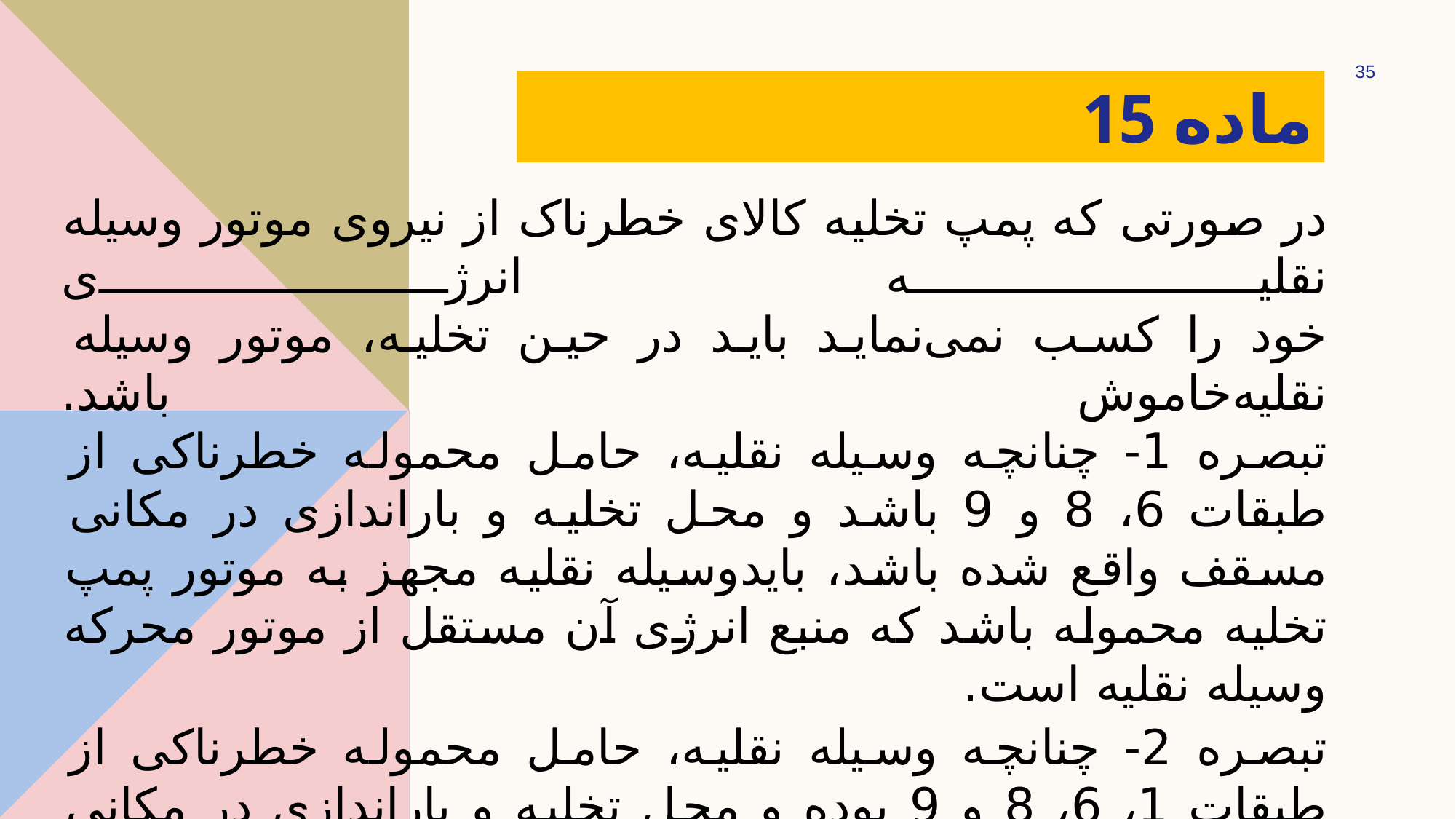

35
# ماده 15
در صورتی که پمپ تخلیه کالای خطرناک از نیروی موتور وسیله نقلیه انرژی
خود را کسب نمی‌نماید باید در حین تخلیه، موتور وسیله نقلیه‌خاموش باشد.
‌تبصره 1- چنانچه وسیله نقلیه، حامل محموله خطرناکی از طبقات 6، 8 و 9 باشد و محل تخلیه و باراندازی در مکانی مسقف واقع شده باشد، باید‌وسیله نقلیه مجهز به موتور پمپ تخلیه محموله باشد که منبع انرژی آن مستقل از موتور محرکه وسیله نقلیه است.
‌تبصره 2- چنانچه وسیله نقلیه، حامل محموله خطرناکی از طبقات 1، 6، 8 و 9 بوده و محل تخلیه و باراندازی در مکانی مسقف واقع شده باشد باید در‌حین تخلیه موتور وسیله نقلیه خاموش باشد.